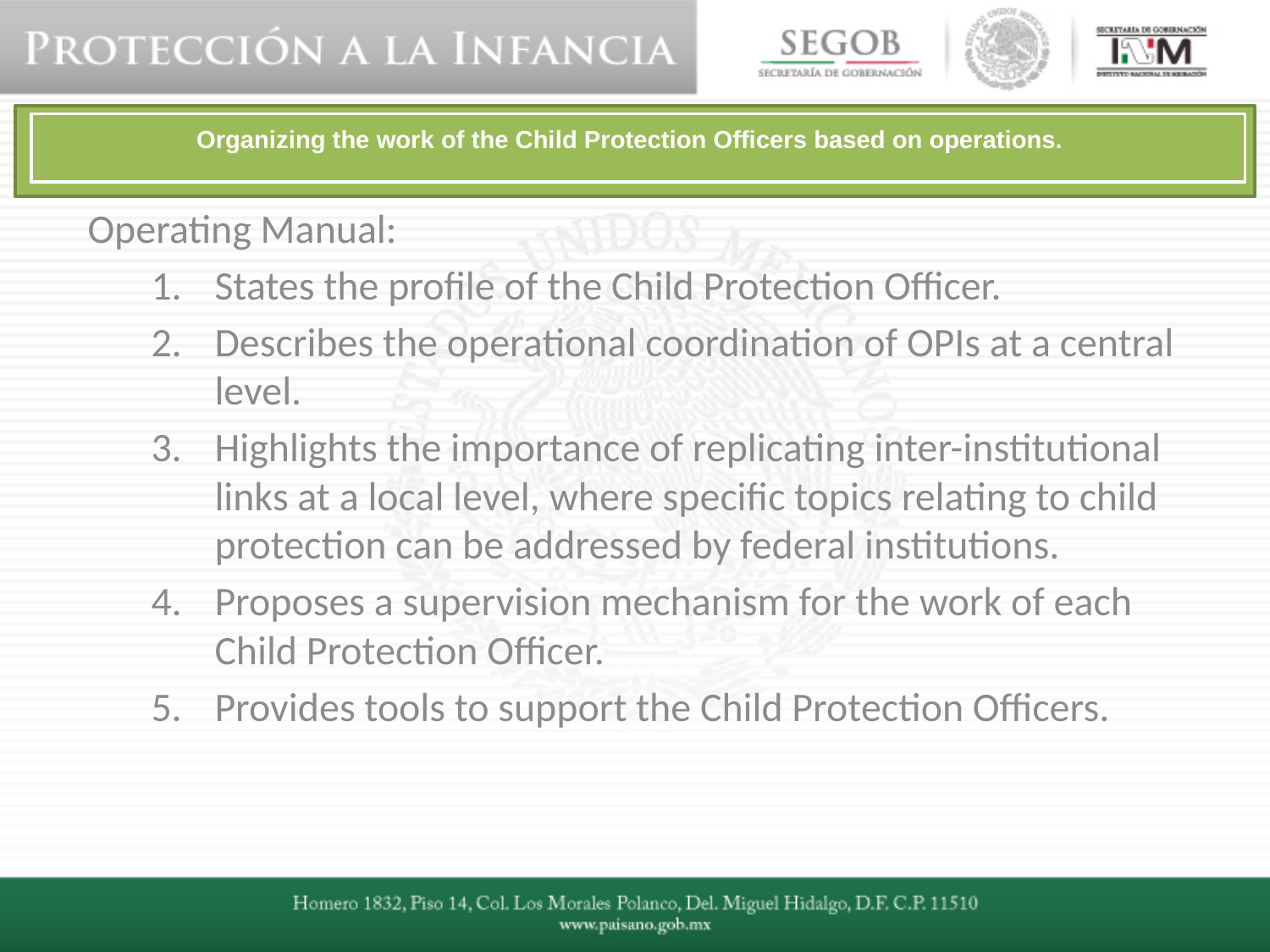

Organizing the work of the Child Protection Officers based on operations.
Operating Manual:
States the profile of the Child Protection Officer.
Describes the operational coordination of OPIs at a central level.
Highlights the importance of replicating inter-institutional links at a local level, where specific topics relating to child protection can be addressed by federal institutions.
Proposes a supervision mechanism for the work of each Child Protection Officer.
Provides tools to support the Child Protection Officers.